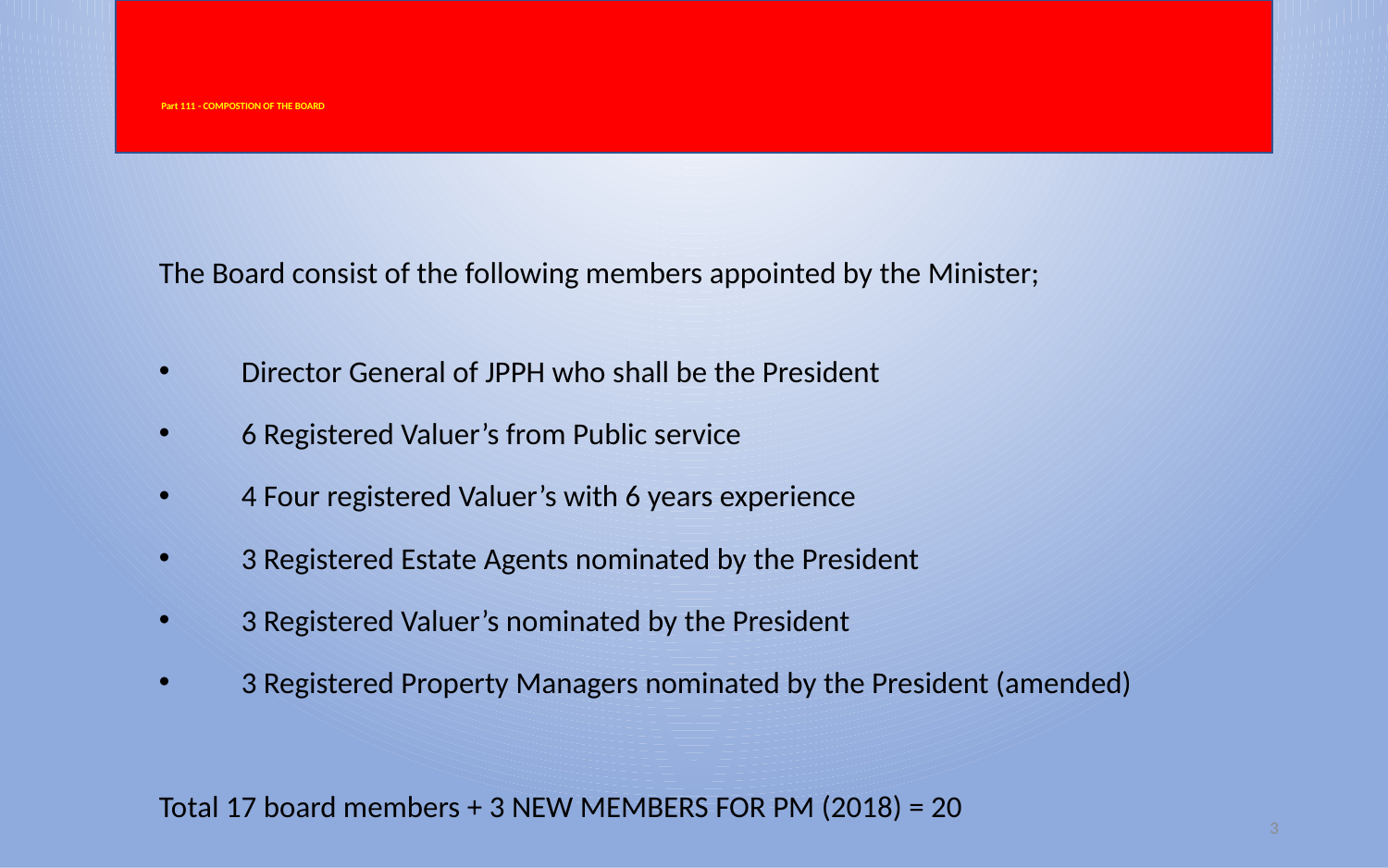

# Part 111 - COMPOSTION OF THE BOARD

The Board consist of the following members appointed by the Minister;

Director General of JPPH who shall be the President
6 Registered Valuer’s from Public service
4 Four registered Valuer’s with 6 years experience
3 Registered Estate Agents nominated by the President
3 Registered Valuer’s nominated by the President
3 Registered Property Managers nominated by the President (amended)

Total 17 board members + 3 NEW MEMBERS FOR PM (2018) = 20

3